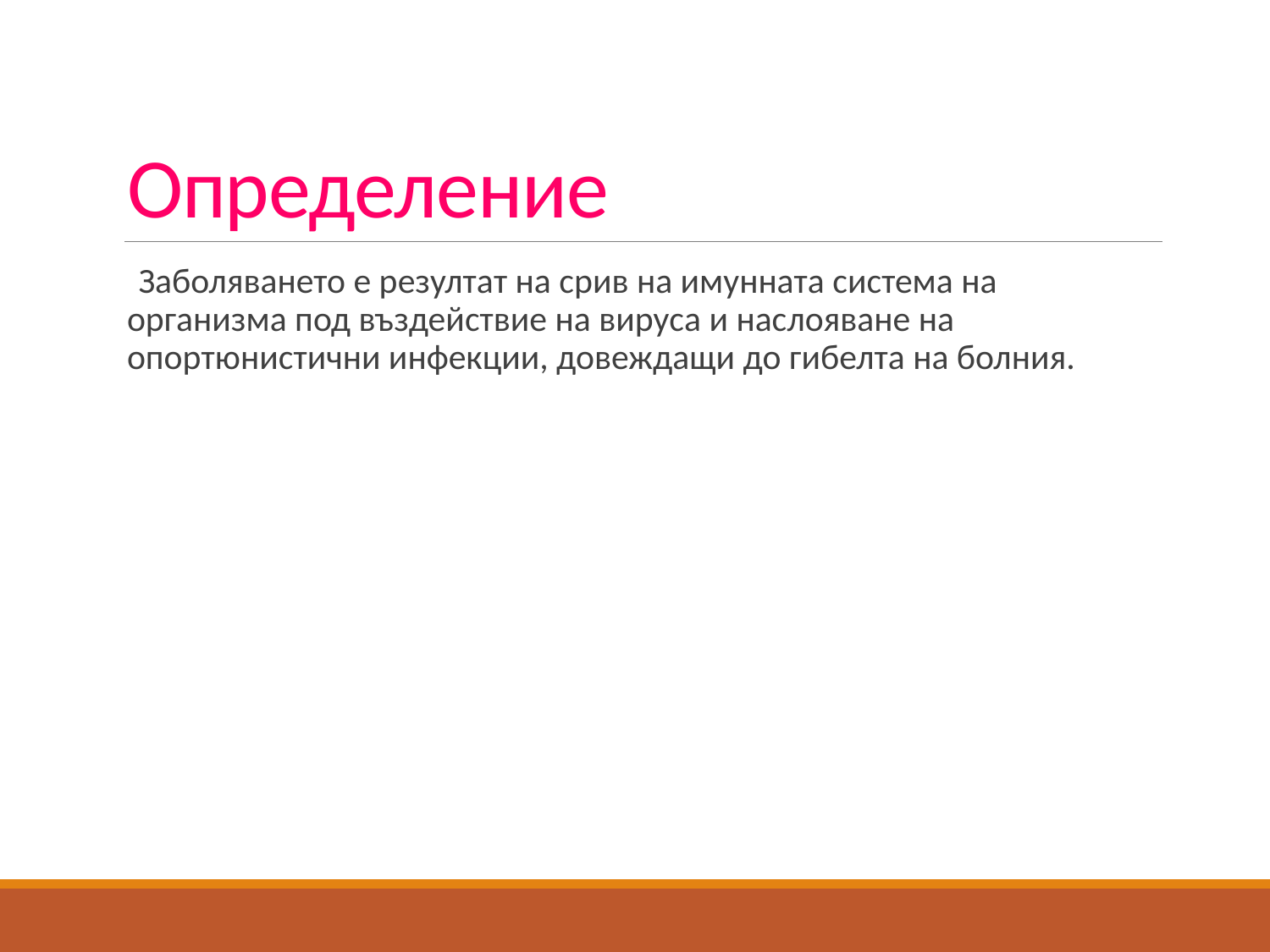

# Определение
   Заболяването е резултат на срив на имунната система на организма под въздействие на вируса и наслояване на опортюнистични инфекции, довеждащи до гибелта на болния.